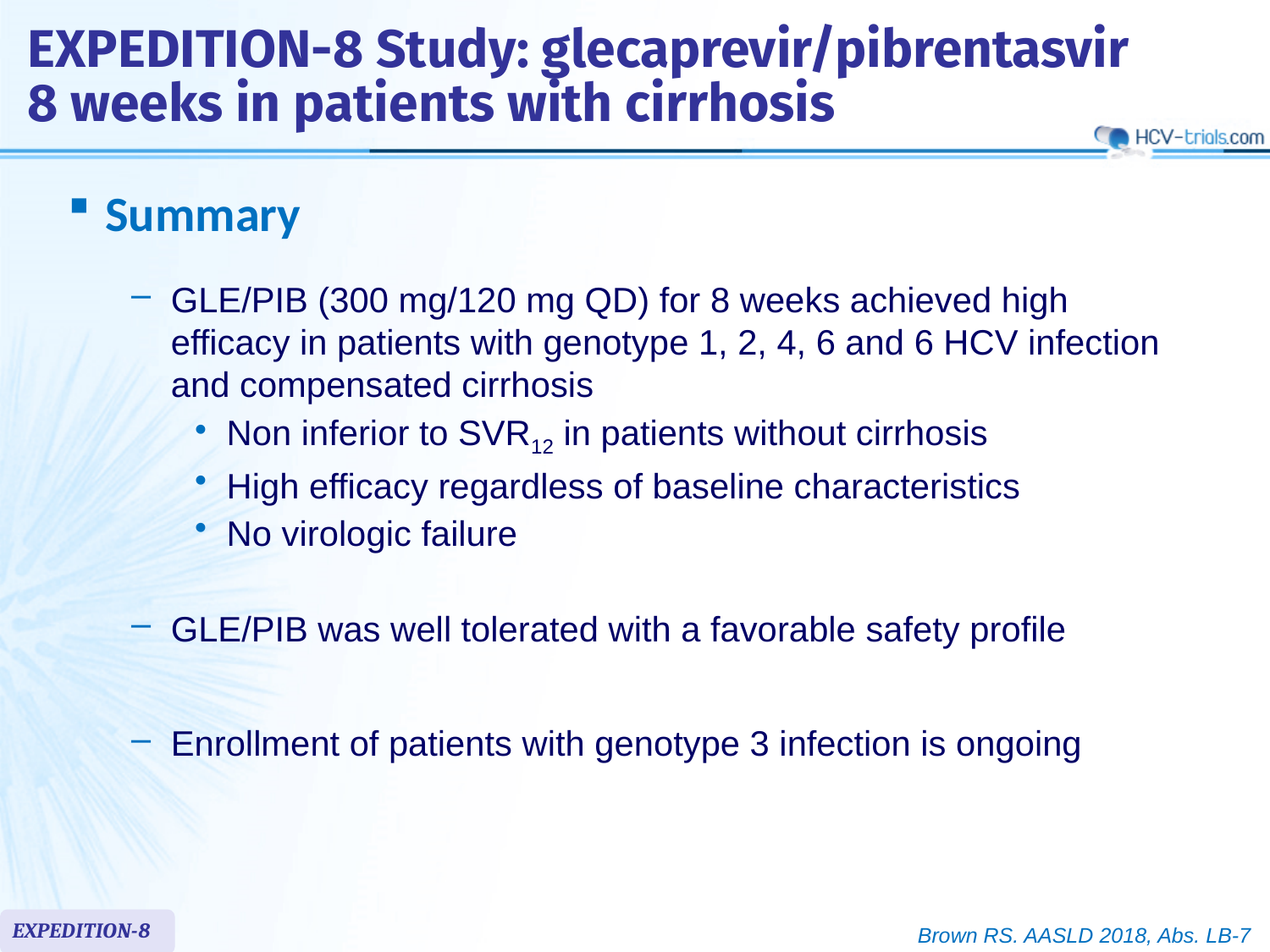

# EXPEDITION-8 Study: glecaprevir/pibrentasvir 8 weeks in patients with cirrhosis
Summary

GLE/PIB (300 mg/120 mg QD) for 8 weeks achieved high efficacy in patients with genotype 1, 2, 4, 6 and 6 HCV infection and compensated cirrhosis
Non inferior to SVR12 in patients without cirrhosis
High efficacy regardless of baseline characteristics
No virologic failure

GLE/PIB was well tolerated with a favorable safety profile

Enrollment of patients with genotype 3 infection is ongoing

EXPEDITION-8
Brown RS. AASLD 2018, Abs. LB-7